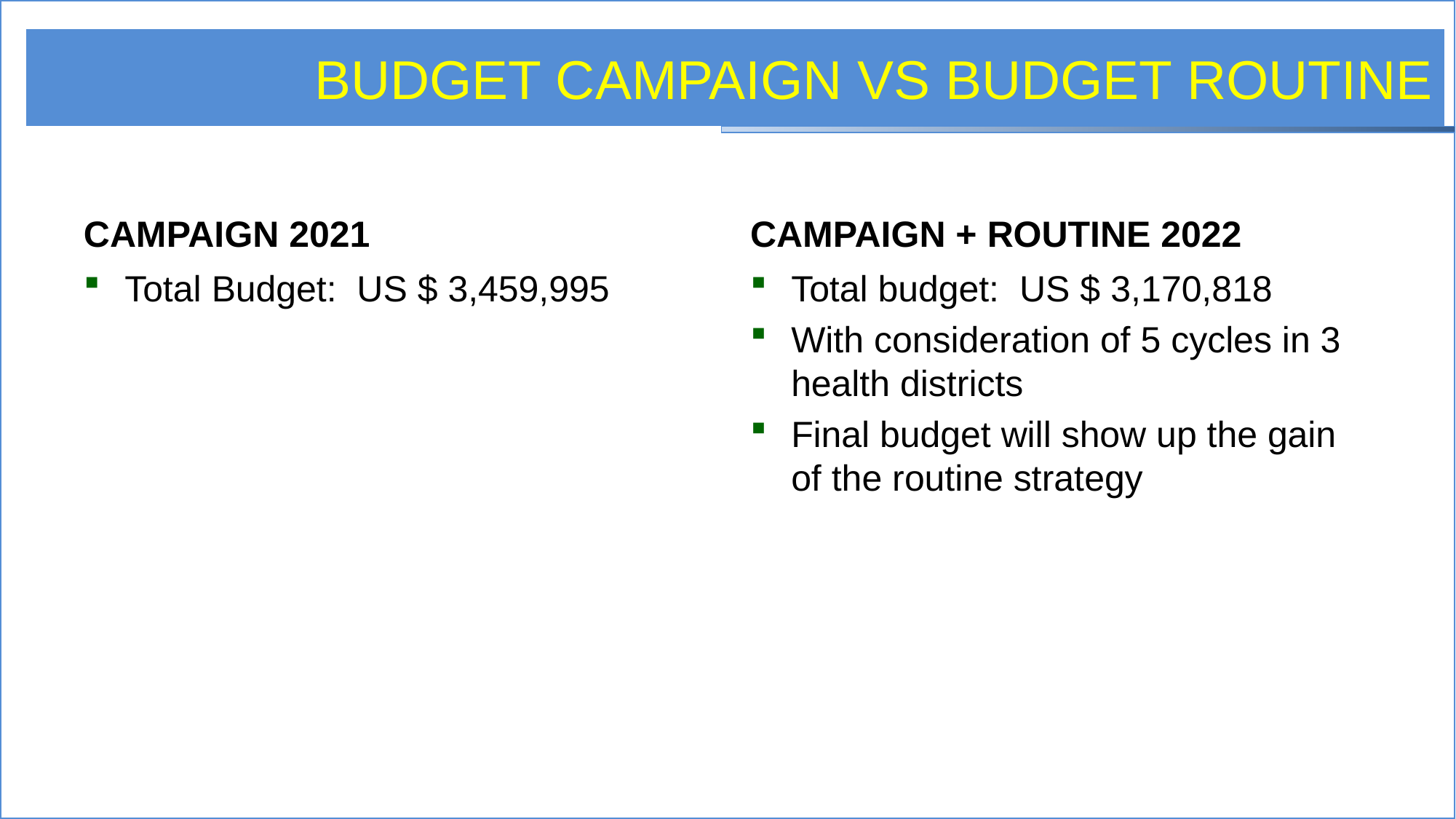

# BUDGET CAMPAIGN VS BUDGET ROUTINE
CAMPAIGN 2021
CAMPAIGN + ROUTINE 2022
Total Budget:  US $ 3,459,995

Total budget:  US $ 3,170,818
With consideration of 5 cycles in 3 health districts
Final budget will show up the gain of the routine strategy